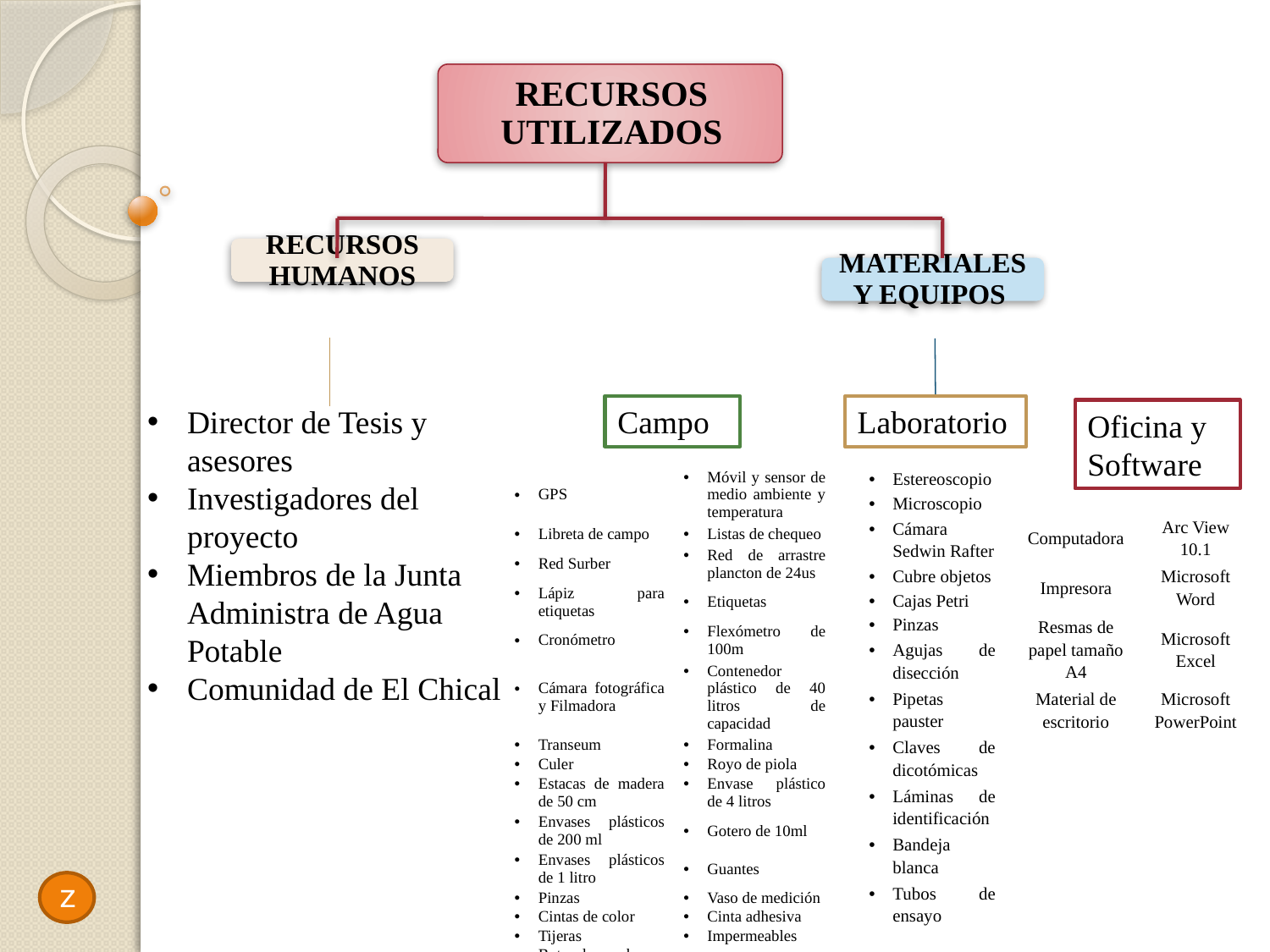

RECURSOS UTILIZADOS
RECURSOS HUMANOS
MATERIALES Y EQUIPOS
Campo
Laboratorio
Oficina y
Software
Director de Tesis y asesores
Investigadores del proyecto
Miembros de la Junta Administra de Agua Potable
Comunidad de El Chical
| Estereoscopio |
| --- |
| Microscopio |
| Cámara Sedwin Rafter |
| Cubre objetos |
| Cajas Petri |
| Pinzas |
| Agujas de disección |
| Pipetas pauster |
| Claves de dicotómicas |
| Láminas de identificación |
| Bandeja blanca |
| Tubos de ensayo |
| GPS | Móvil y sensor de medio ambiente y temperatura |
| --- | --- |
| Libreta de campo | Listas de chequeo |
| Red Surber | Red de arrastre plancton de 24us |
| Lápiz para etiquetas | Etiquetas |
| Cronómetro | Flexómetro de 100m |
| Cámara fotográfica y Filmadora | Contenedor plástico de 40 litros de capacidad |
| Transeum | Formalina |
| Culer | Royo de piola |
| Estacas de madera de 50 cm | Envase plástico de 4 litros |
| Envases plásticos de 200 ml | Gotero de 10ml |
| Envases plásticos de 1 litro | Guantes |
| Pinzas | Vaso de medición |
| Cintas de color | Cinta adhesiva |
| Tijeras | Impermeables |
| Botas de caucho |  |
| Computadora | Arc View 10.1 |
| --- | --- |
| Impresora | Microsoft Word |
| Resmas de papel tamaño A4 | Microsoft Excel |
| Material de escritorio | Microsoft PowerPoint |
Z